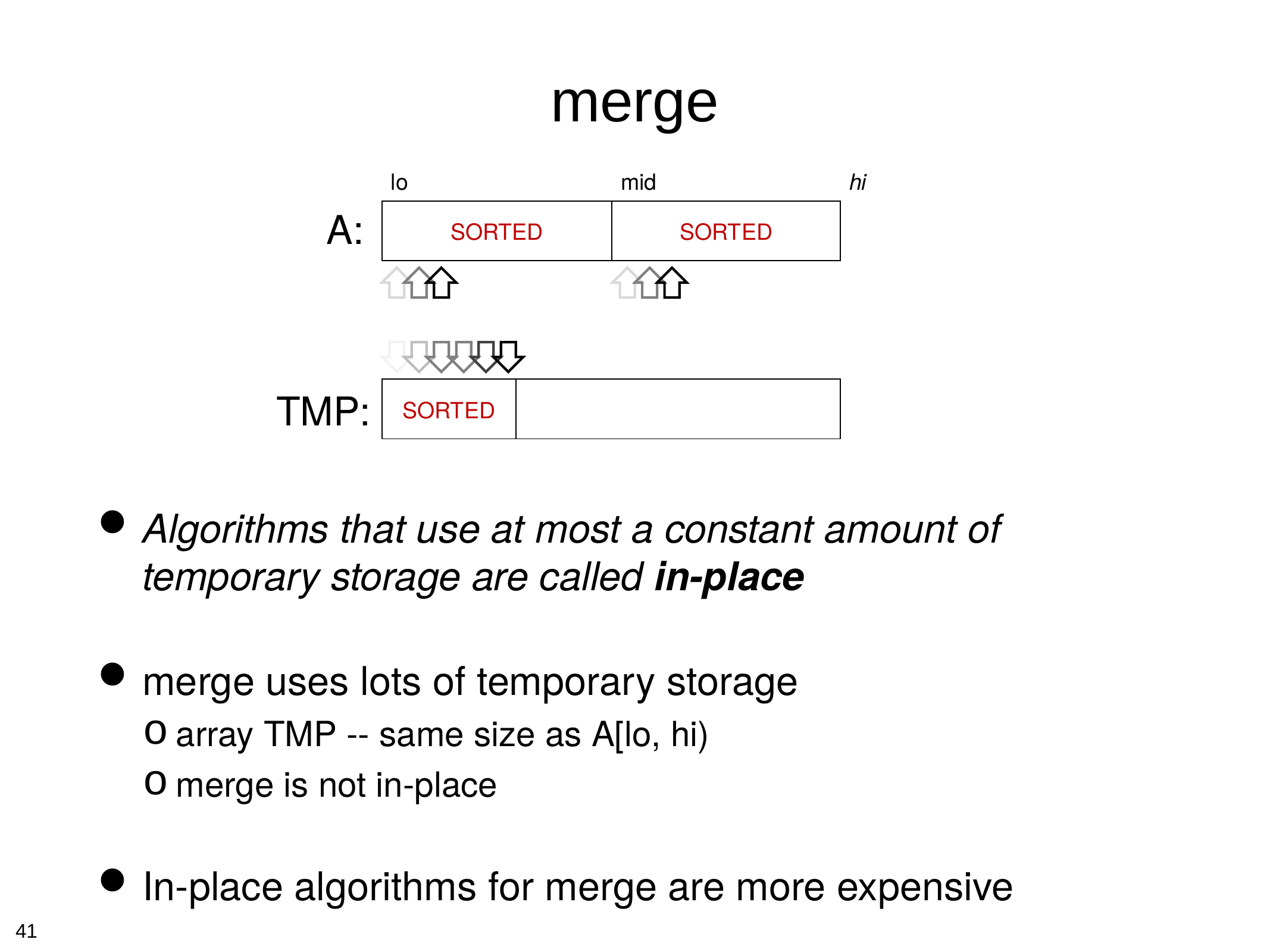

# merge
| lo | mid | hi |
| --- | --- | --- |
| SORTED | SORTED |  |
A:

|  |  |  |
| --- | --- | --- |
| SORTED |  |  |

TMP:
Algorithms that use at most a constant amount of temporary storage are called in-place

merge uses lots of temporary storage
array TMP -- same size as A[lo, hi)
merge is not in-place

In-place algorithms for merge are more expensive
41